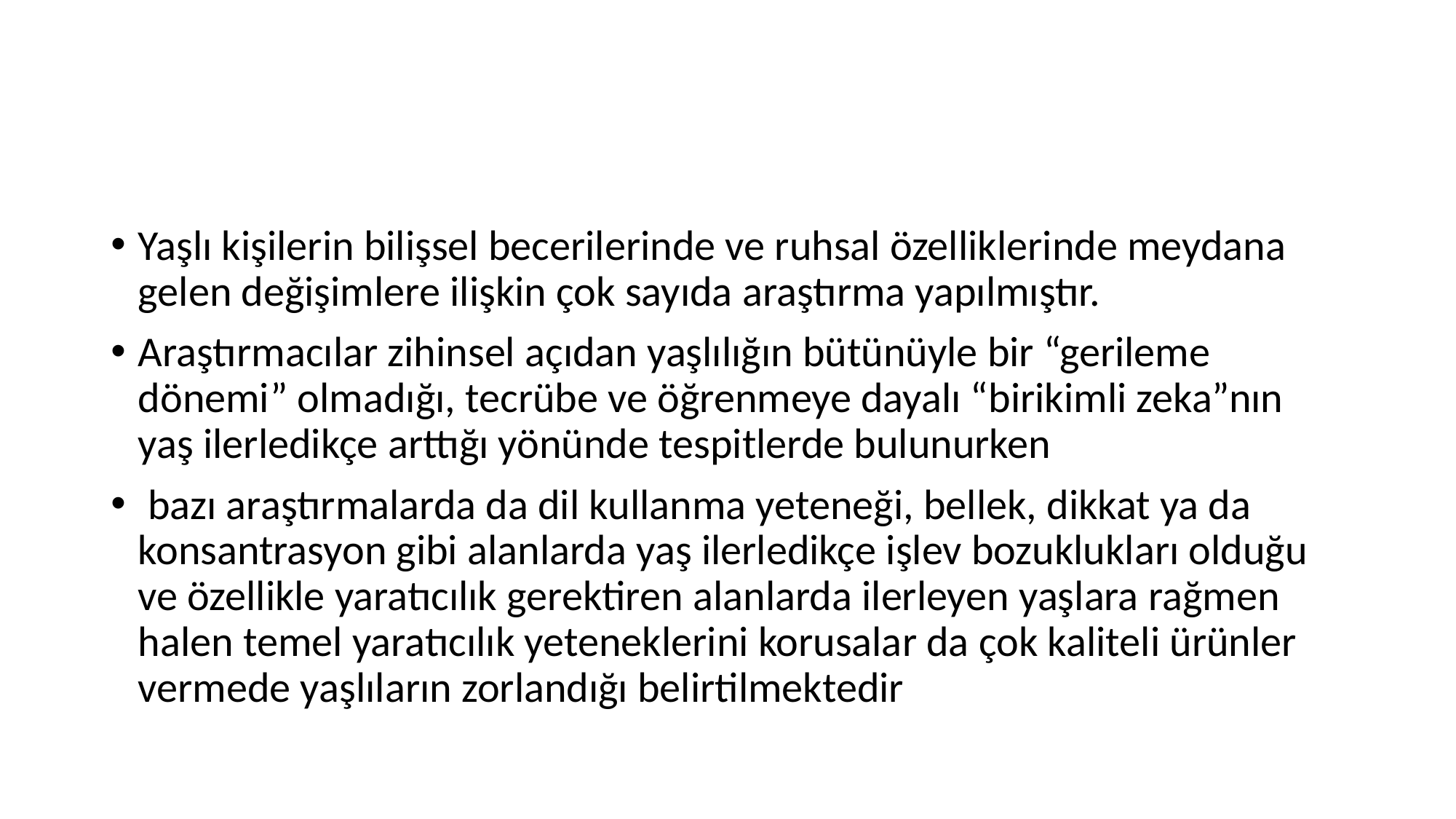

#
Yaşlı kişilerin bilişsel becerilerinde ve ruhsal özelliklerinde meydana gelen değişimlere ilişkin çok sayıda araştırma yapılmıştır.
Araştırmacılar zihinsel açıdan yaşlılığın bütünüyle bir “gerileme dönemi” olmadığı, tecrübe ve öğrenmeye dayalı “birikimli zeka”nın yaş ilerledikçe arttığı yönünde tespitlerde bulunurken
 bazı araştırmalarda da dil kullanma yeteneği, bellek, dikkat ya da konsantrasyon gibi alanlarda yaş ilerledikçe işlev bozuklukları olduğu ve özellikle yaratıcılık gerektiren alanlarda ilerleyen yaşlara rağmen halen temel yaratıcılık yeteneklerini korusalar da çok kaliteli ürünler vermede yaşlıların zorlandığı belirtilmektedir